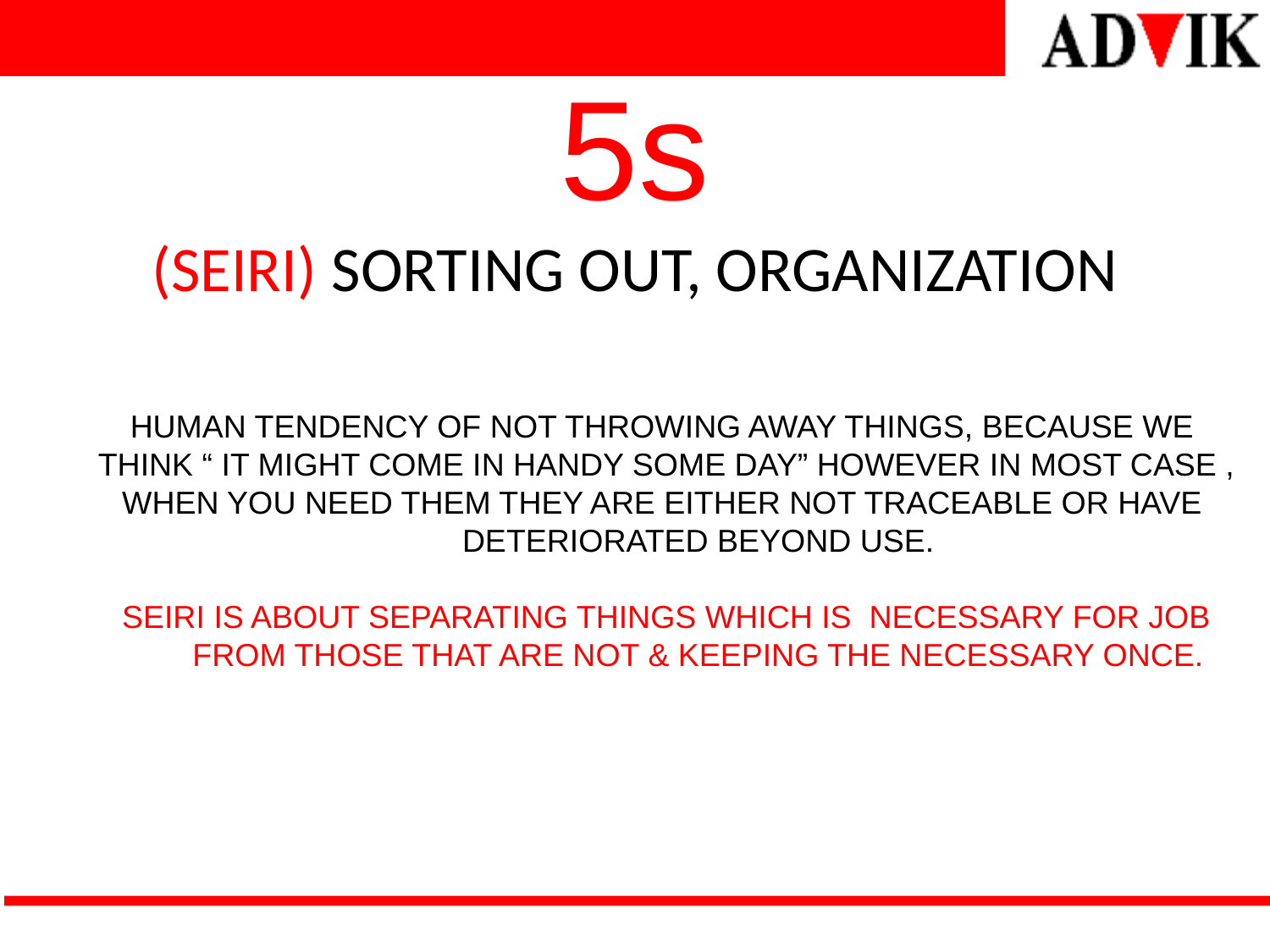

# 5s (SEIRI) SORTING OUT, ORGANIZATION

HUMAN TENDENCY OF NOT THROWING AWAY THINGS, BECAUSE WE
THINK “ IT MIGHT COME IN HANDY SOME DAY” HOWEVER IN MOST CASE ,
WHEN YOU NEED THEM THEY ARE EITHER NOT TRACEABLE OR HAVE  DETERIORATED BEYOND USE.

SEIRI IS ABOUT SEPARATING THINGS WHICH IS  NECESSARY FOR JOB FROM THOSE THAT ARE NOT & KEEPING THE NECESSARY ONCE.